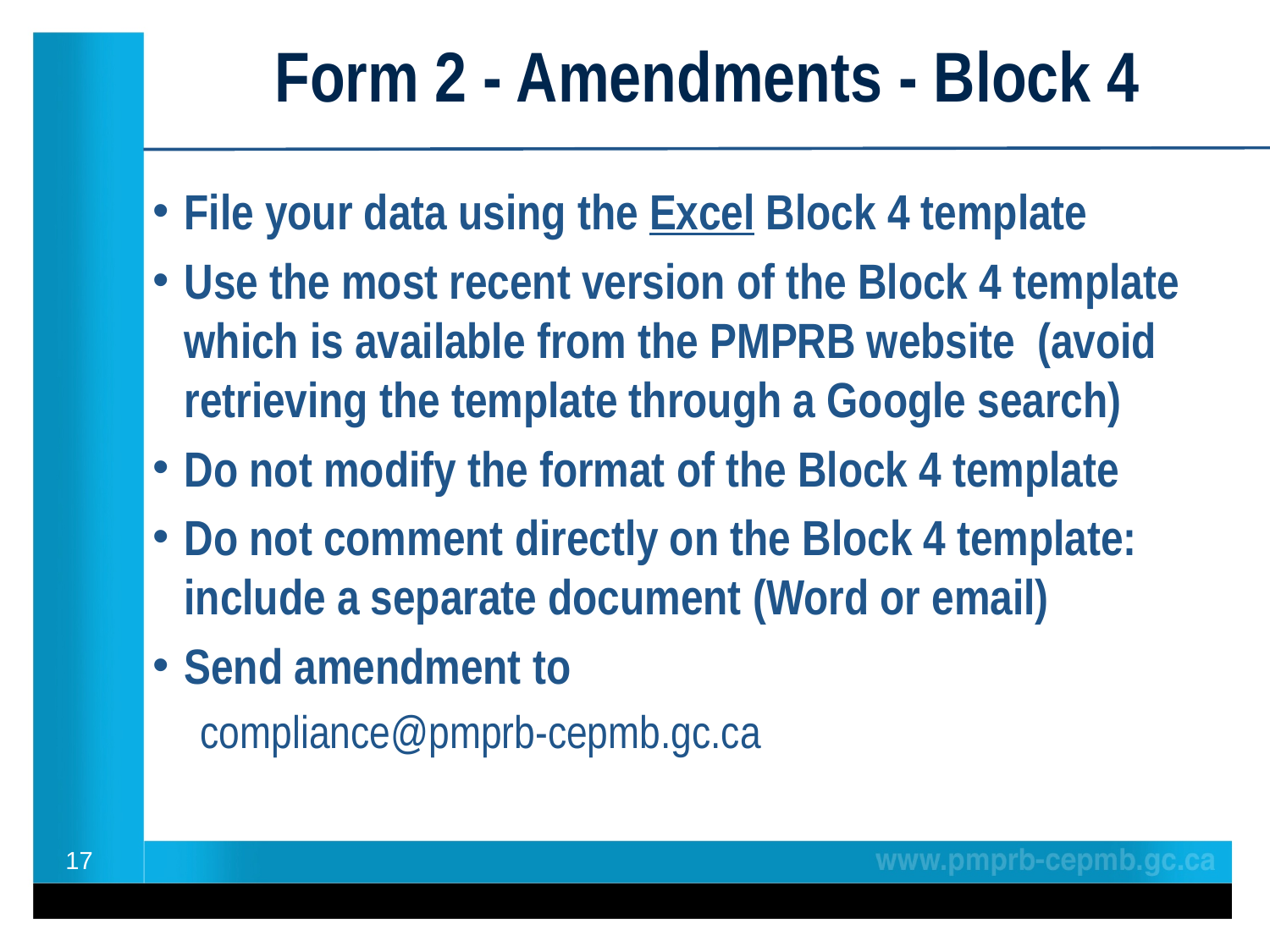

# Form 2 - Amendments - Block 4

File your data using the Excel Block 4 template
Use the most recent version of the Block 4 template which is available from the PMPRB website  (avoid retrieving the template through a Google search)
Do not modify the format of the Block 4 template
Do not comment directly on the Block 4 template:  include a separate document (Word or email)
Send amendment to
compliance@pmprb-cepmb.gc.ca

17